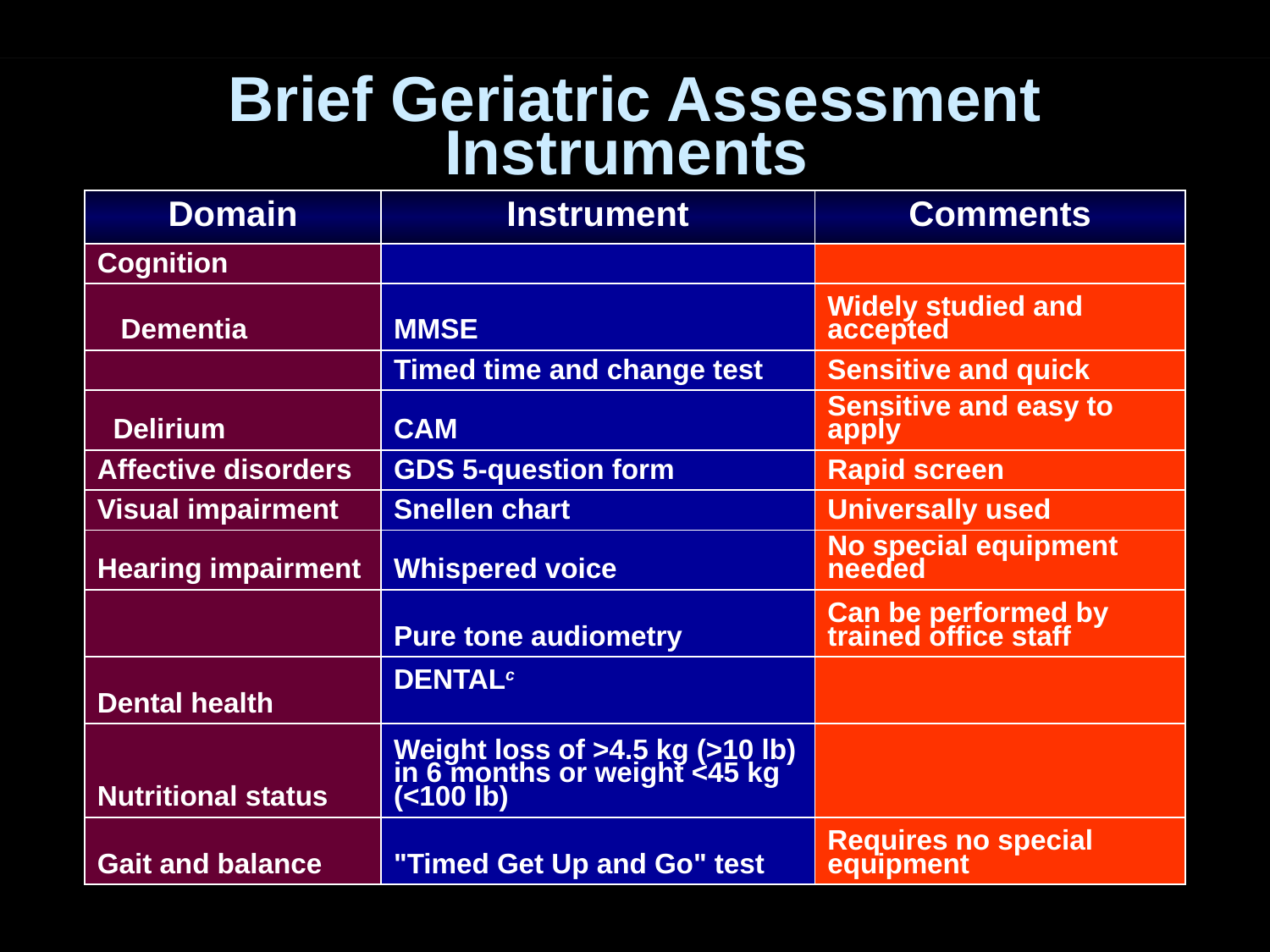

# Brief Geriatric Assessment Instruments

| Domain | Instrument | Comments |
| --- | --- | --- |
| Cognition |  |  |
| Dementia | MMSE | Widely studied and accepted |
|  | Timed time and change test | Sensitive and quick |
| Delirium | CAM | Sensitive and easy to apply |
| Affective disorders | GDS 5-question form | Rapid screen |
| Visual impairment | Snellen chart | Universally used |
| Hearing impairment | Whispered voice | No special equipment needed |
|  | Pure tone audiometry | Can be performed by trained office staff |
| Dental health | DENTALc |  |
| Nutritional status | Weight loss of >4.5 kg (>10 lb) in 6 months or weight <45 kg (<100 lb) |  |
| Gait and balance | "Timed Get Up and Go" test | Requires no special equipment |